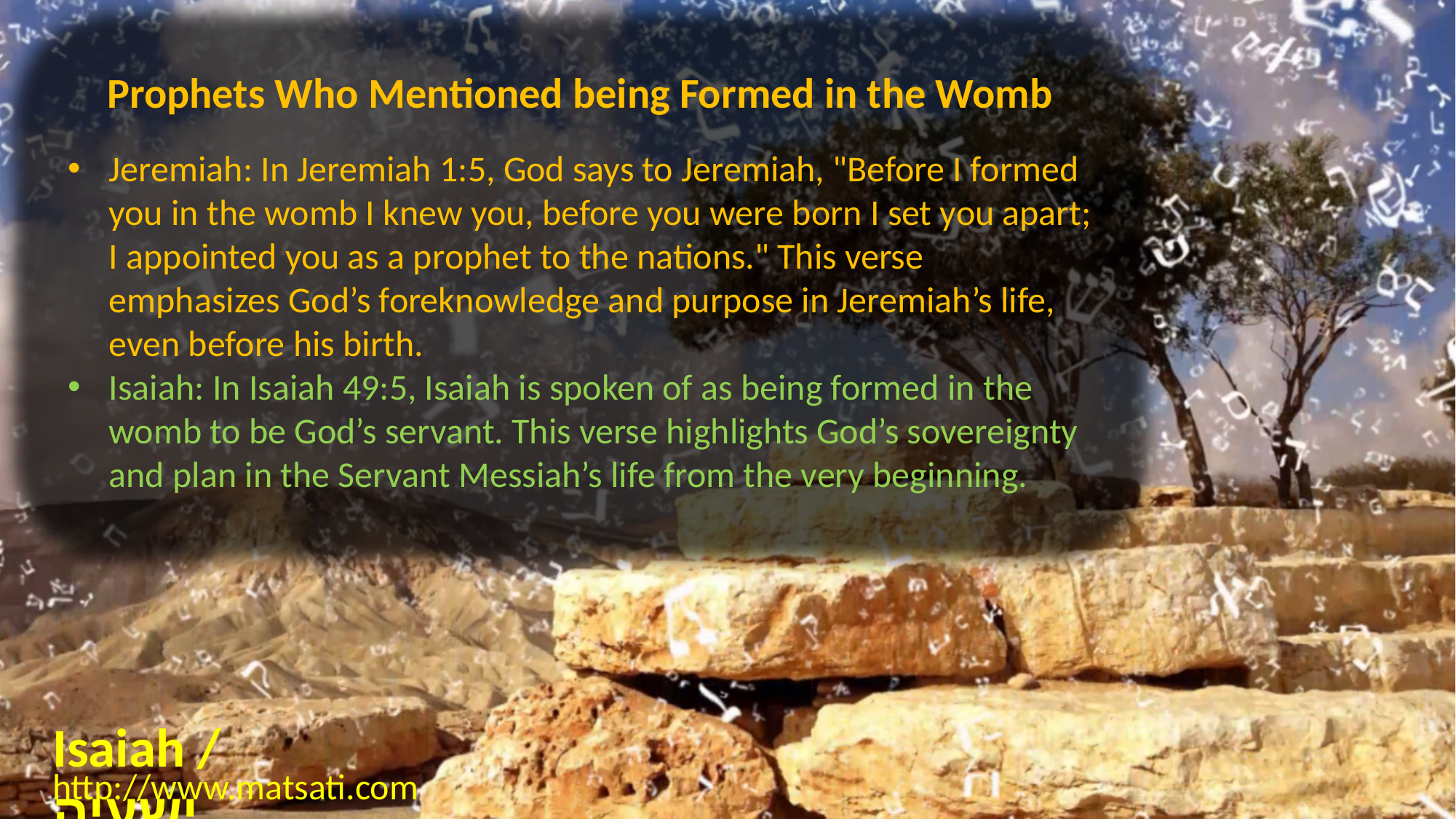

Prophets Who Mentioned being Formed in the Womb

Jeremiah: In Jeremiah 1:5, God says to Jeremiah, "Before I formed you in the womb I knew you, before you were born I set you apart; I appointed you as a prophet to the nations." This verse emphasizes God’s foreknowledge and purpose in Jeremiah’s life, even before his birth.
Isaiah: In Isaiah 49:5, Isaiah is spoken of as being formed in the womb to be God’s servant. This verse highlights God’s sovereignty and plan in the Servant Messiah’s life from the very beginning.
Isaiah / ישעיה
http://www.matsati.com